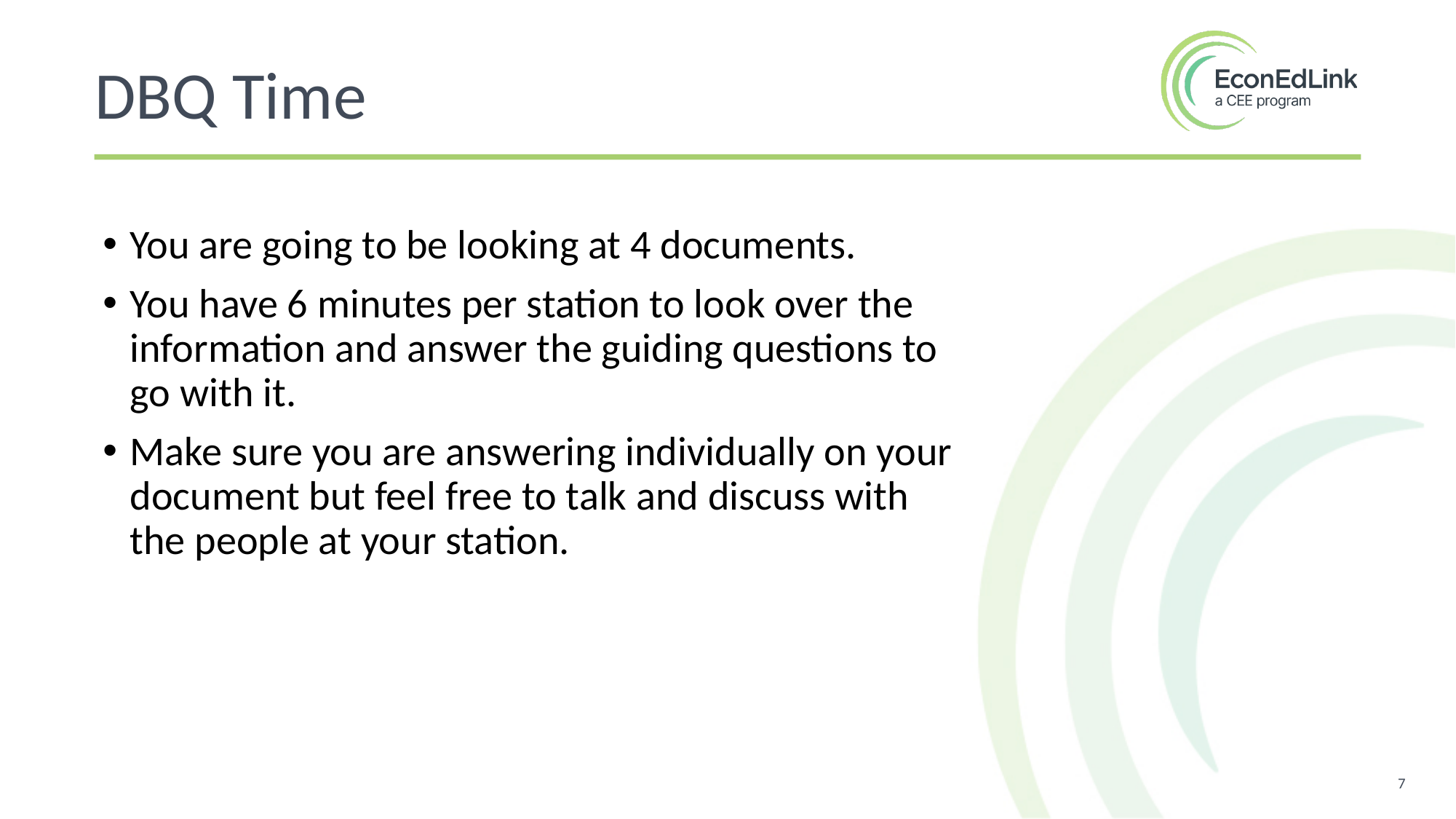

DBQ Time
You are going to be looking at 4 documents.
You have 6 minutes per station to look over the information and answer the guiding questions to go with it.
Make sure you are answering individually on your document but feel free to talk and discuss with the people at your station.

7